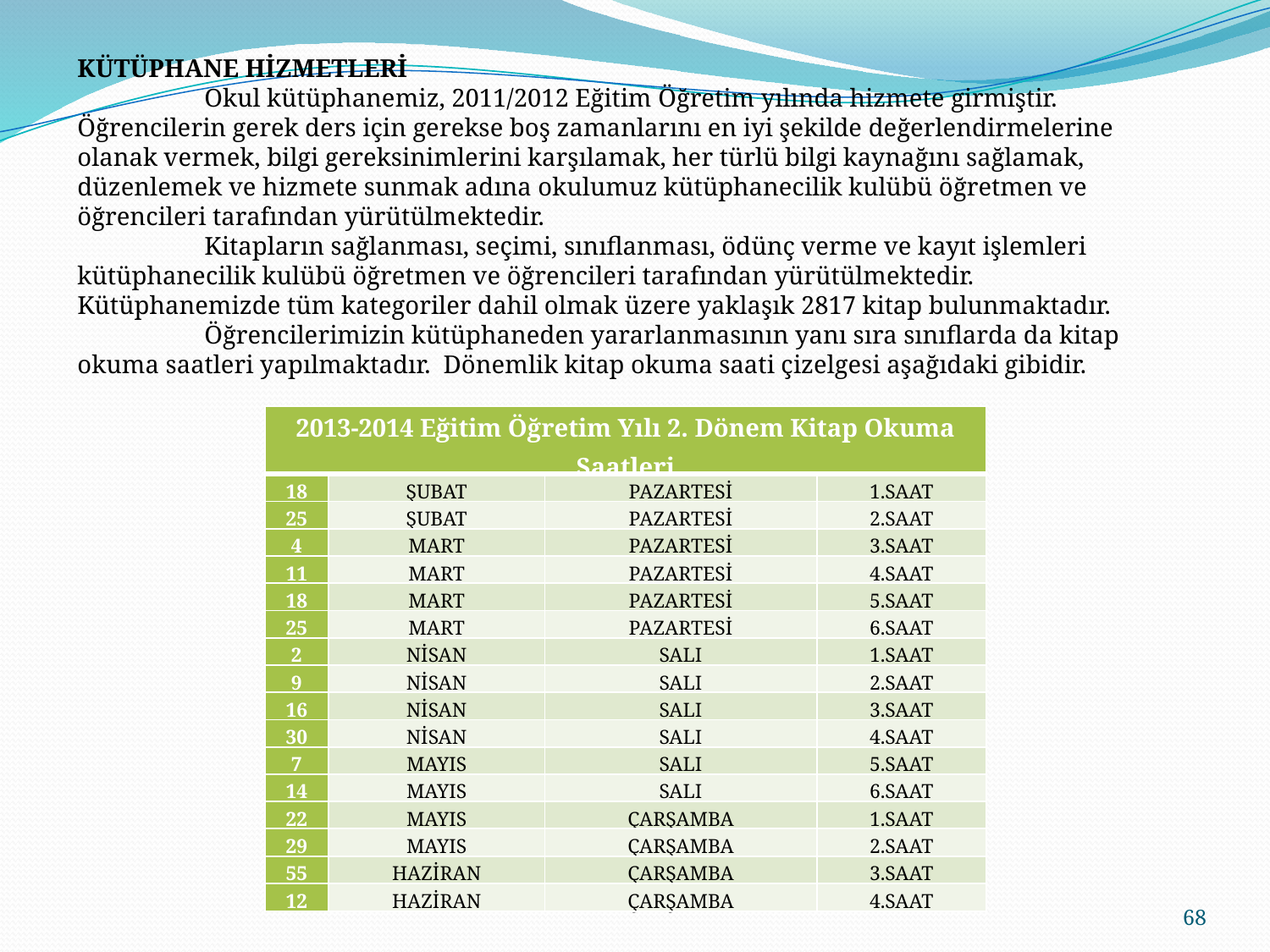

KÜTÜPHANE HİZMETLERİ
	Okul kütüphanemiz, 2011/2012 Eğitim Öğretim yılında hizmete girmiştir. Öğrencilerin gerek ders için gerekse boş zamanlarını en iyi şekilde değerlendirmelerine olanak vermek, bilgi gereksinimlerini karşılamak, her türlü bilgi kaynağını sağlamak, düzenlemek ve hizmete sunmak adına okulumuz kütüphanecilik kulübü öğretmen ve öğrencileri tarafından yürütülmektedir.
	Kitapların sağlanması, seçimi, sınıflanması, ödünç verme ve kayıt işlemleri kütüphanecilik kulübü öğretmen ve öğrencileri tarafından yürütülmektedir. Kütüphanemizde tüm kategoriler dahil olmak üzere yaklaşık 2817 kitap bulunmaktadır.
	Öğrencilerimizin kütüphaneden yararlanmasının yanı sıra sınıflarda da kitap okuma saatleri yapılmaktadır.  Dönemlik kitap okuma saati çizelgesi aşağıdaki gibidir.
| 2013-2014 Eğitim Öğretim Yılı 2. Dönem Kitap Okuma Saatleri |  |  |  |
| --- | --- | --- | --- |
| 18 | ŞUBAT | PAZARTESİ | 1.SAAT |
| 25 | ŞUBAT | PAZARTESİ | 2.SAAT |
| 4 | MART | PAZARTESİ | 3.SAAT |
| 11 | MART | PAZARTESİ | 4.SAAT |
| 18 | MART | PAZARTESİ | 5.SAAT |
| 25 | MART | PAZARTESİ | 6.SAAT |
| 2 | NİSAN | SALI | 1.SAAT |
| 9 | NİSAN | SALI | 2.SAAT |
| 16 | NİSAN | SALI | 3.SAAT |
| 30 | NİSAN | SALI | 4.SAAT |
| 7 | MAYIS | SALI | 5.SAAT |
| 14 | MAYIS | SALI | 6.SAAT |
| 22 | MAYIS | ÇARŞAMBA | 1.SAAT |
| 29 | MAYIS | ÇARŞAMBA | 2.SAAT |
| 55 | HAZİRAN | ÇARŞAMBA | 3.SAAT |
| 12 | HAZİRAN | ÇARŞAMBA | 4.SAAT |
68